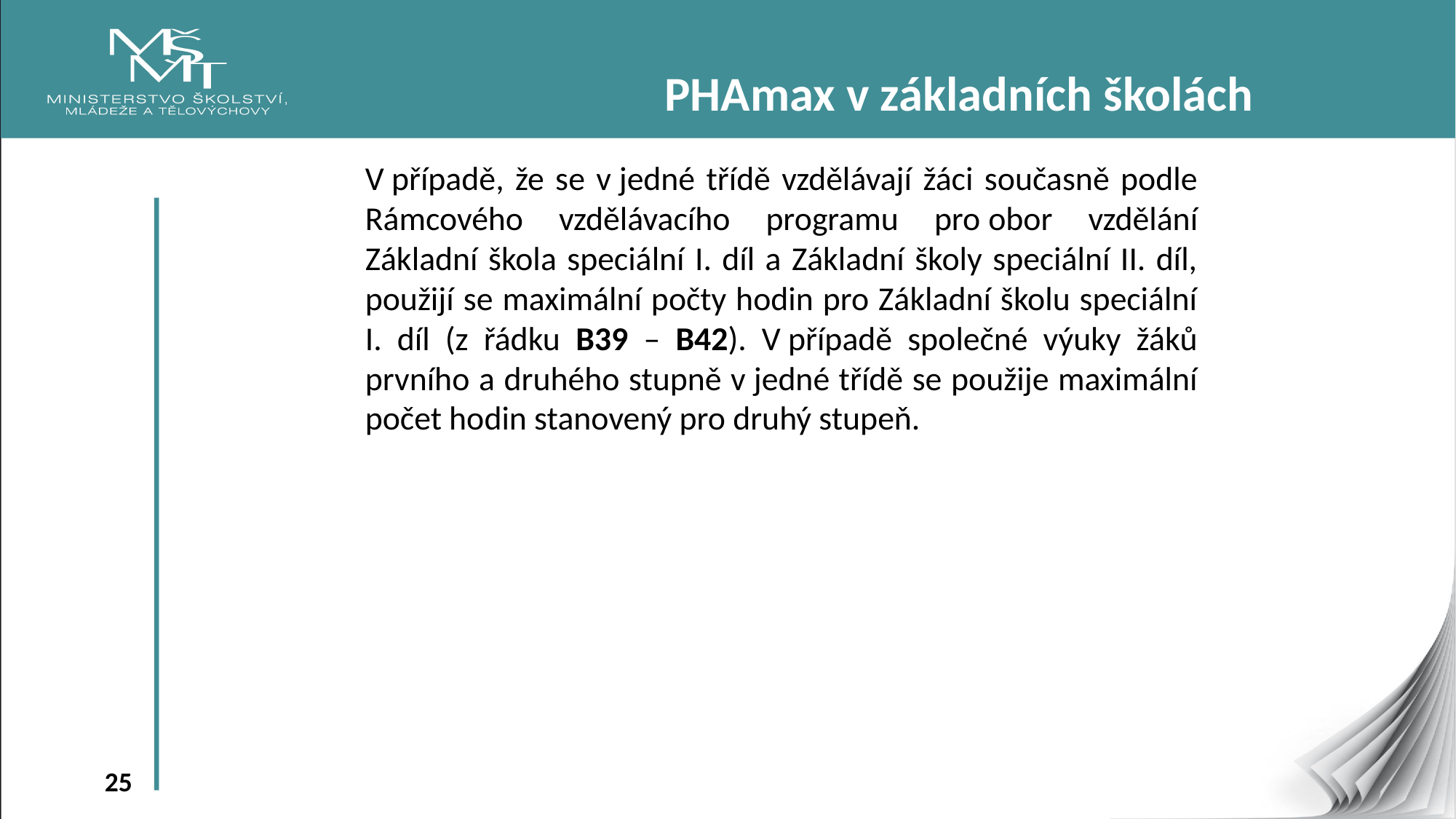

PHAmax v základních školách
V případě, že se v jedné třídě vzdělávají žáci současně podle Rámcového vzdělávacího programu pro obor vzdělání Základní škola speciální I. díl a Základní školy speciální II. díl, použijí se maximální počty hodin pro Základní školu speciální I. díl (z řádku B39 – B42). V případě společné výuky žáků prvního a druhého stupně v jedné třídě se použije maximální počet hodin stanovený pro druhý stupeň.